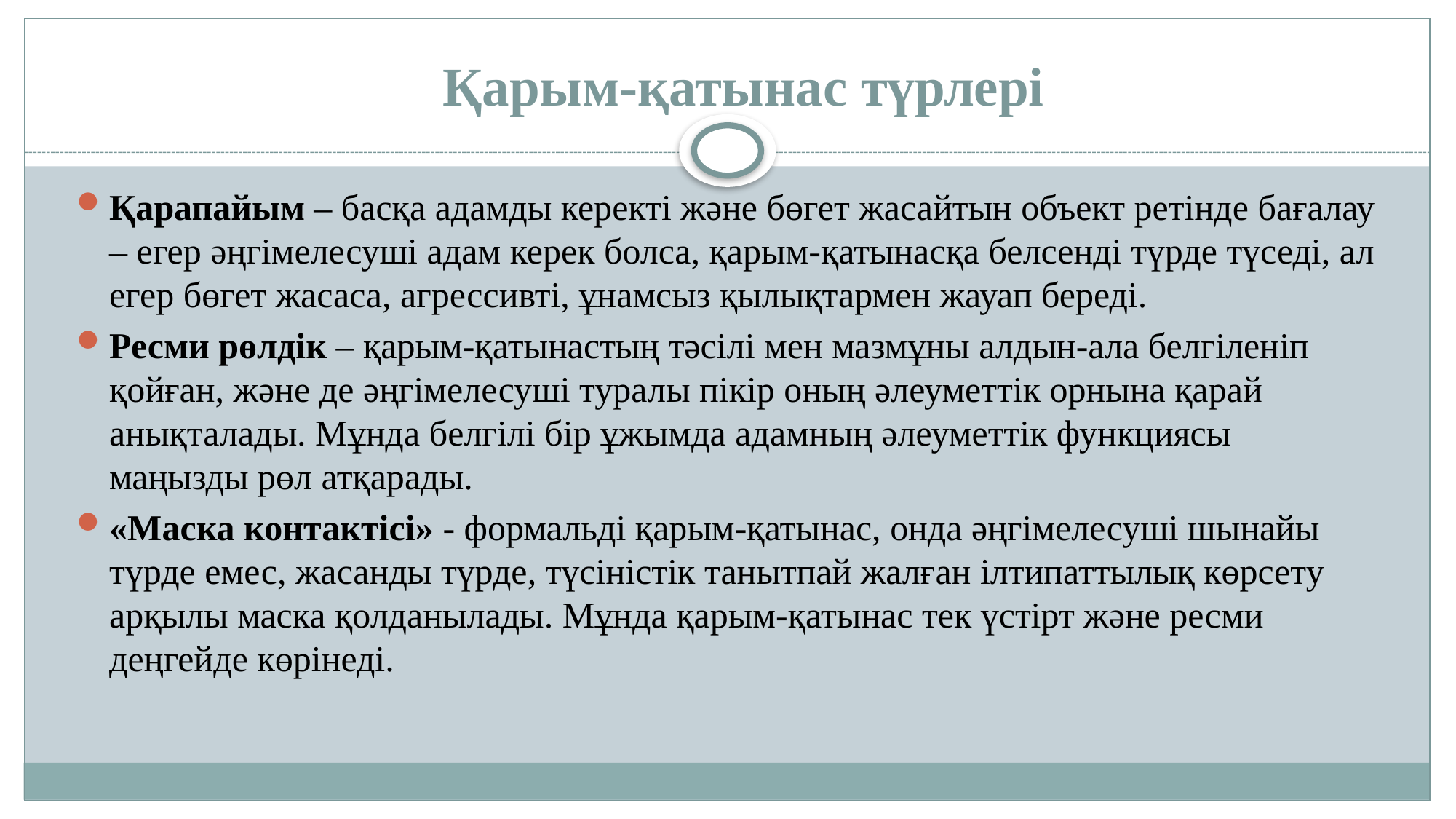

# Қарым-қатынас түрлері
Қарапайым – басқа адамды керекті және бөгет жасайтын объект ретінде бағалау – егер әңгімелесуші адам керек болса, қарым-қатынасқа белсенді түрде түседі, ал егер бөгет жасаса, агрессивті, ұнамсыз қылықтармен жауап береді.
Ресми рөлдік – қарым-қатынастың тәсілі мен мазмұны алдын-ала белгіленіп қойған, және де әңгімелесуші туралы пікір оның әлеуметтік орнына қарай анықталады. Мұнда белгілі бір ұжымда адамның әлеуметтік функциясы маңызды рөл атқарады.
«Маска контактісі» - формальді қарым-қатынас, онда әңгімелесуші шынайы түрде емес, жасанды түрде, түсіністік танытпай жалған ілтипаттылық көрсету арқылы маска қолданылады. Мұнда қарым-қатынас тек үстірт және ресми деңгейде көрінеді.